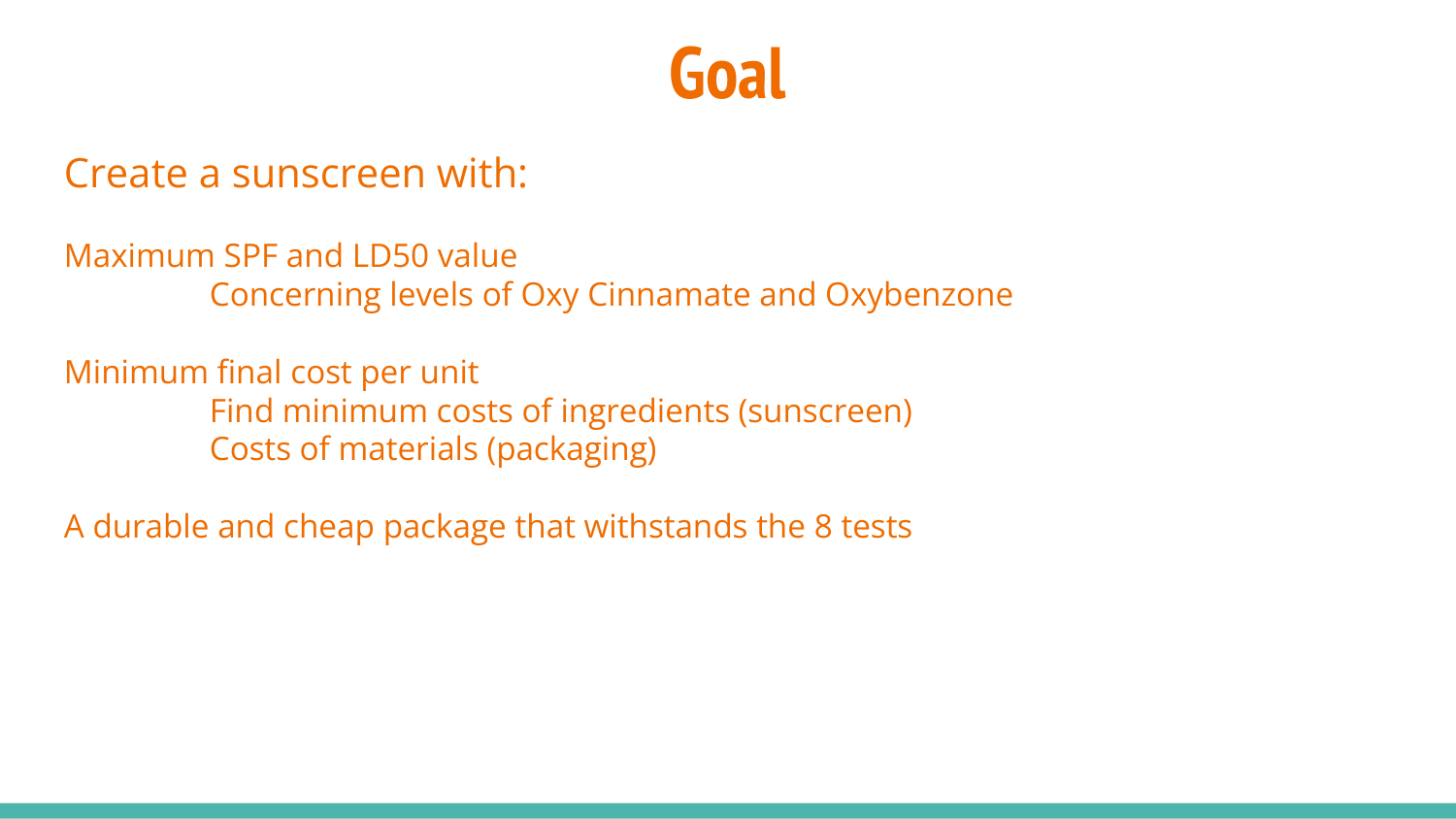

# Goal
Create a sunscreen with:

Maximum SPF and LD50 value
	Concerning levels of Oxy Cinnamate and Oxybenzone

Minimum final cost per unit
	Find minimum costs of ingredients (sunscreen)
	Costs of materials (packaging)

A durable and cheap package that withstands the 8 tests